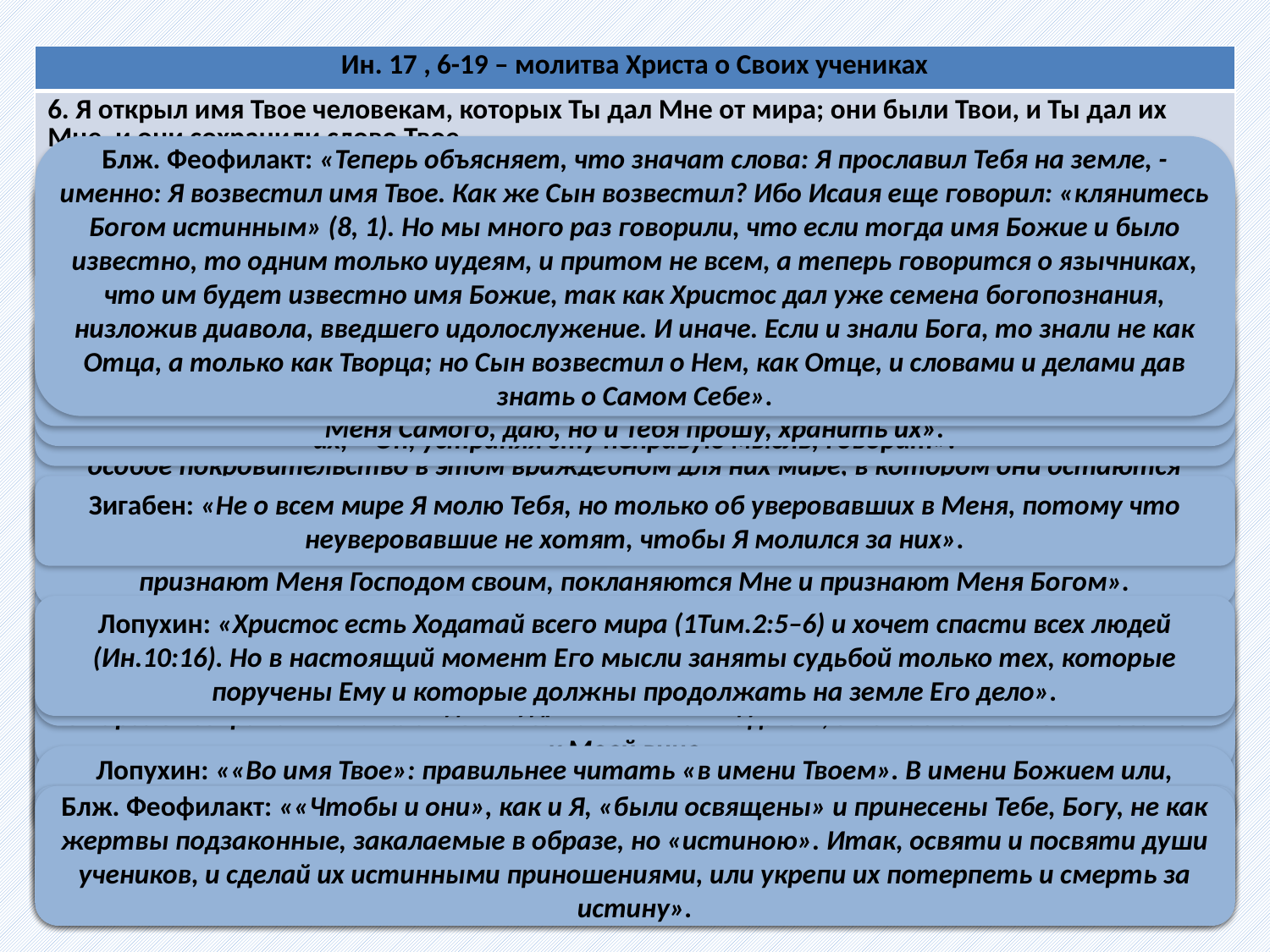

| Ин. 17 , 6-19 – молитва Христа о Своих учениках |
| --- |
| 6. Я открыл имя Твое человекам, которых Ты дал Мне от мира; они были Твои, и Ты дал их Мне, и они сохранили слово Твое. 7. Ныне уразумели они, что все, что Ты дал Мне, от Тебя есть, 8. ибо слова, которые Ты дал Мне, Я передал им, и они приняли, и уразумели истинно, что Я исшел от Тебя, и уверовали, что Ты послал Меня. 9. Я о них молю: не о всем мире молю, но о тех, которых Ты дал Мне, потому что они Твои. 10. И все Мое Твое, и Твое Мое; и Я прославился в них. 11. Я уже не в мире, но они в мире, а Я к Тебе иду. Отче Святый! соблюди их во имя Твое, тех, которых Ты Мне дал, чтобы они были едино, как и Мы. 12. Когда Я был с ними в мире, Я соблюдал их во имя Твое; тех, которых Ты дал Мне, Я сохранил, и никто из них не погиб, кроме сына погибели, да сбудется Писание. 13. Ныне же к Тебе иду, и сие говорю в мире, чтобы они имели в себе радость Мою совершенную. 14. Я передал им слово Твое; и мир возненавидел их, потому что они не от мира, как и Я не от мира. 15. Не молю, чтобы Ты взял их из мира, но чтобы сохранил их от зла. 16. Они не от мира, как и Я не от мира. 17. Освяти их истиною Твоею; слово Твое есть истина. 18. Как Ты послал Меня в мир, так и Я послал их в мир. 19. И за них Я посвящаю Себя, чтобы и они были освящены истиною. |
Блж. Феофилакт: «Теперь объясняет, что значат слова: Я прославил Тебя на земле, - именно: Я возвестил имя Твое. Как же Сын возвестил? Ибо Исаия еще говорил: «клянитесь Богом истинным» (8, 1). Но мы много раз говорили, что если тогда имя Божие и было известно, то одним только иудеям, и притом не всем, а теперь говорится о язычниках, что им будет известно имя Божие, так как Христос дал уже семена богопознания, низложив диавола, введшего идолослужение. И иначе. Если и знали Бога, то знали не как Отца, а только как Творца; но Сын возвестил о Нем, как Отце, и словами и делами дав знать о Самом Себе».
Блж. Феофилакт: ««Они сохранили слово Твое», потому что поверили Мне и не вняли иудеям. Ибо кто верит Христу, тот сохраняет слово Божие, то есть Писание, Закон. Ибо Писание возвещает о Христе. Еще иначе. Все, что говорил Господь ученикам, принадлежало Отцу. Ибо Я, говорит, говорю не от Себя (Ин. 14, 10)».
Зигабен: «были Твои, как Бога. И Мне их дал еси… как равному с Тобою. Речь идет об апостолах. И этими словами Иисус Христос показывает, что Он не противится Богу, и что только по воле Отца апостолы уверовали в Сына».
Зигабен: «Ныне, т.е. после того как выслушали Мое учение, ученики разумеша то, что Я говорю и чему учу, от Тебе суть, все – это Твои заповеди, и что у Меня нет ничего Своего, особенного и чуждого Тебе. Затем Иисус Христос говорит, откуда ученики узнали это».
Блж. Феофилакт: «Он говорит это Отцу не для чего-нибудь другого, а только ради их, чтобы они познали, что Он любит их и печется о них, - говорит: Я молю и прошу о них, а не о мире. Ибо этим Я, без сомнения, доказываю, что люблю их, когда не только то, что у Меня Самого, даю, но и Тебя прошу, хранить их».
Блж. Феофилакт: ««Ты дал Мне», показывается, что Я не похитил их, но Ты соизволил, чтобы они пришли ко Мне. Посему не вражду, но единомыслие и любовь имеешь Ты, Отче, ко Мне».
Свт. Иоанн Златоуст: «так как Он многократно говорил: Твои суть, и Ты Мне их дал еси, то, чтобы не подумал кто-нибудь, что власть Его недавняя и что Он только теперь принял их, – Он, устраняя эту неправую мысль, говорит».
Блж. Феофилакт: «Им естественно было опечалиться, коль скоро они остаются без помощника. Он объявляет им, что Он вручает их Отцу и Его дает им в хранителя, и затем говорит Отцу: так как Ты призываешь Меня к Себе, то храни их Сам «во имя Твое», то есть Твоею помощью и силою, которую Ты дал Мне».
Аверкий: «Господь молится о Своих учениках, чтобы Отец Небесный взял их под Свое особое покровительство в этом враждебном для них мире, в котором они остаются одни, после отшествия Господа, и сохранил их чистыми и святыми в духовном единении веры и любви между собой, единении, подобном единению Бога Отца и Бога Сына».
Зигабен: «Когда Я был в мире, как Человек, потому что как Бог Я был в нем всегда, – тогда Я сохранял их Твоею силой от падения».
Зигабен: «Не о всем мире Я молю Тебя, но только об уверовавших в Меня, потому что неуверовавшие не хотят, чтобы Я молился за них».
Зигабен: «Я имею даже власть над Твоими, как над Своими, подобно тому как и Ты имеешь власть над Моими, как над Своими. Или: Я прославился в данных Мне учениках, которые признают Меня Господом своим, покланяются Мне и признают Меня Богом».
Лопухин: «Христос намеренно говорит Свою молитву о них вслух, пока еще остается с ними «в мире». Пусть они слышат, пусть знают, Kому Он их поручает. Это знание, что Сам Отец стал их покровителем, сохранит их от упадка духа при надвигающихся испытаниях».
Блж. Феофилакт: «В чем же хранить? «Чтобы они были едино». Ибо, если они будут иметь любовь друг к другу, и не будет между ними разделений, то они будут непобедимы, и ничто не одолеет их. И не просто, чтобы были едино, но так как Я и Ты имели одно мудрствование и одно желание».
Блж. Феофилакт: «Как же, Господи, никого не погубил Ты, когда Иуда погиб, и многие иные отошли обратно (Ин. 6, 66)? Со Своей стороны, говорит, Я никого не погубил. Что только зависело от Меня, Я ничего не оставил без исполнения, но соблюдал их, то есть всячески старался сохранить их. Если же они сами собою отпадают, это нисколько не относится к Моей вине».
Лопухин: «Христос есть Ходатай всего мира (1Тим.2:5–6) и хочет спасти всех людей (Ин.10:16). Но в настоящий момент Его мысли заняты судьбой только тех, которые поручены Ему и которые должны продолжать на земле Его дело».
Зигабен: «Я передал ученикам Твое слово, т.е. то, которое содержится в Евангелии, и злые люди возненавидели их, так как по своему незлобию ученики уже не принадлежали к их числу. И прежде Господь говорил к ученикам: аще от мира бысте были, мир убо свое любил бы (Ин. 15, 19). И там, и здесь под миром Он разумеет злых людей, по причине их любви к миру и удовольствиям его. Так как учеников Моих, говорит Иисус Христос Богу Отцу, возненавидели за Твое слово, то Ты и сохраняй их».
Лопухин: «Kонечно, для того чтобы защитить учеников от ненависти мира, можно бы их взять из мира. Но мир не может обойтись без них, он должен через них получить весть о совершенном Христом искуплении. Поэтому Господь просит, чтобы в предстоящей апостолам деятельности зло не победило их».
Блж. Феофилакт: «Они, говорит, нуждаются в сильной поддержке, ибо у них, ставших гражданами небесными, ничего нет общего с землею. И как весь мир будет обращаться с ними, как с чужими, то Ты, Небесный, уже помоги им, как гражданам небесным».
Блж. Феофилакт: «Слова «освяти их истиною Твоею», означают нечто и иное, именно; отдели их для слова и проповеди и соделай их жертвою; пусть они послужат этой истине, пусть посвятят ей собственную жизнь».
Блж. Феофилакт: «Сделай их святыми чрез преподание Духа, сохрани их в правоте слова и догматов и наставь их, и научи истине. Ибо святость состоит в хранении правых догматов».
Лопухин: «Освящение апостолам нужно ввиду их высокого призвания: они посылаются Христом с великими полномочиями, как был послан Отцом в мир и Сам Христос».
Лопухин: ««Во имя Твое»: правильнее читать «в имени Твоем». В имени Божием или, иначе, в Самом Боге апостолы найдут опору для сохранения такого единения между собой, какое существует между Отцом и Сыном. А это единение им крайне нужно, для того чтобы вся их деятельность была успешна. Только едиными усилиями они смогут одержать победу над миром».
«Господь просит освятить их словом Божественной истины, т.е. сообщить им особые благодатные дары для успешного служения распространению учения истины по всему миру. Говорит, что Он посвящает Себя за них, т.е. приносит Сам Себя в жертву, дабы они последовали стопам Его и стали бы свидетелями и жертвами за истину».
Зигабен: «Я добровольно приношу Себя в жертву, чтобы и ученики Мои принесены были в истинную жертву».
Блж. Феофилакт: ««Чтобы и они», как и Я, «были освящены» и принесены Тебе, Богу, не как жертвы подзаконные, закалаемые в образе, но «истиною». Итак, освяти и посвяти души учеников, и сделай их истинными приношениями, или укрепи их потерпеть и смерть за истину».
Зигабен: «Он молится Отцу за учеников, чтобы они более ободрились, зная, что они не умрут, прежде чем исполнят дело проповеди».